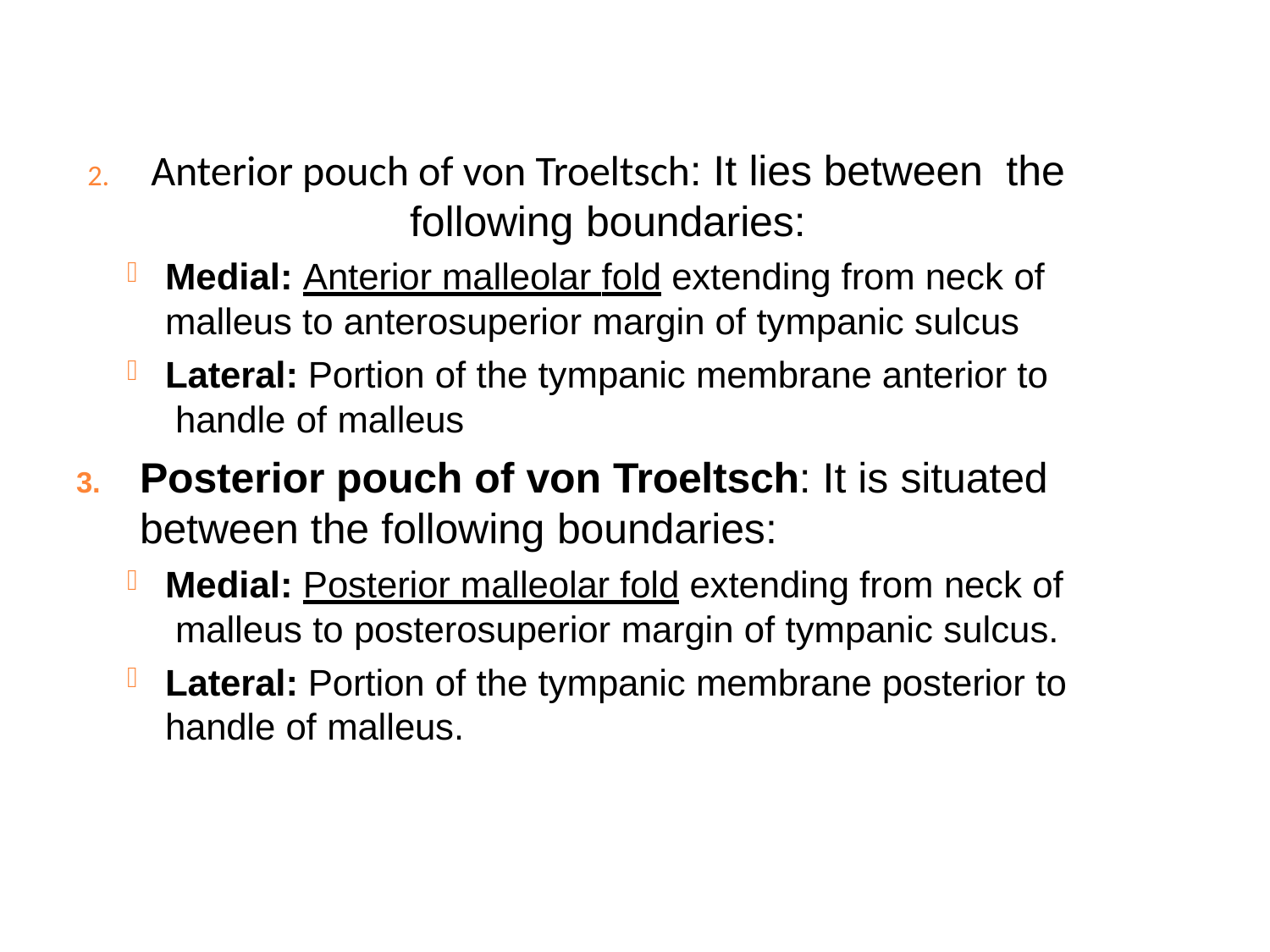

# 2.	Anterior pouch of von Troeltsch: It lies between  the following boundaries:
Medial: Anterior malleolar fold extending from neck of
malleus to anterosuperior margin of tympanic sulcus
Lateral: Portion of the tympanic membrane anterior to  handle of malleus
Posterior pouch of von Troeltsch: It is situated
between the following boundaries:
Medial: Posterior malleolar fold extending from neck of  malleus to posterosuperior margin of tympanic sulcus.
Lateral: Portion of the tympanic membrane posterior to
handle of malleus.